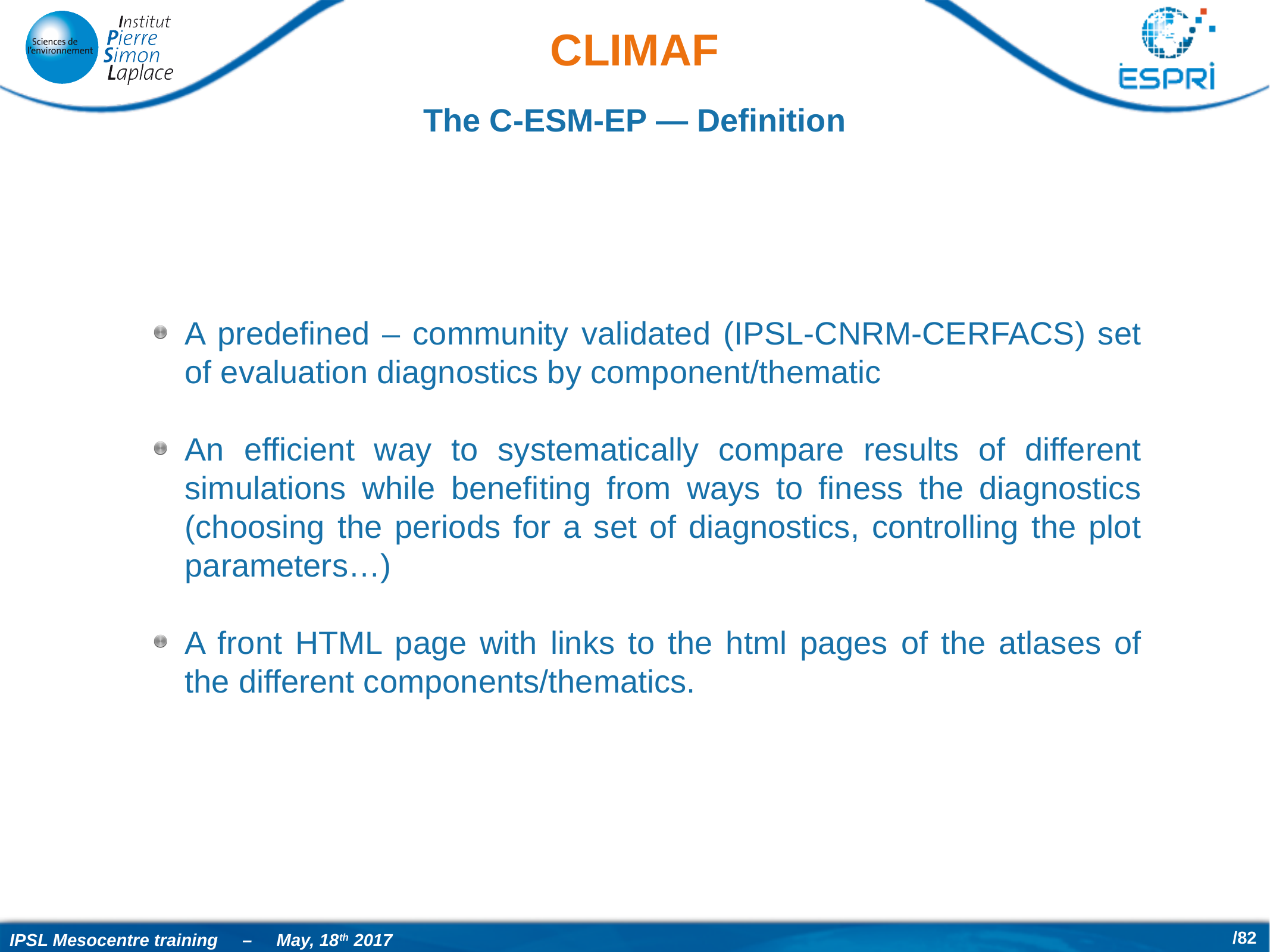

# CliMAF
The C-ESM-EP — Definition
A predefined – community validated (IPSL-CNRM-CERFACS) set of evaluation diagnostics by component/thematic

An efficient way to systematically compare results of different simulations while benefiting from ways to finess the diagnostics (choosing the periods for a set of diagnostics, controlling the plot parameters…)

A front HTML page with links to the html pages of the atlases of the different components/thematics.
13